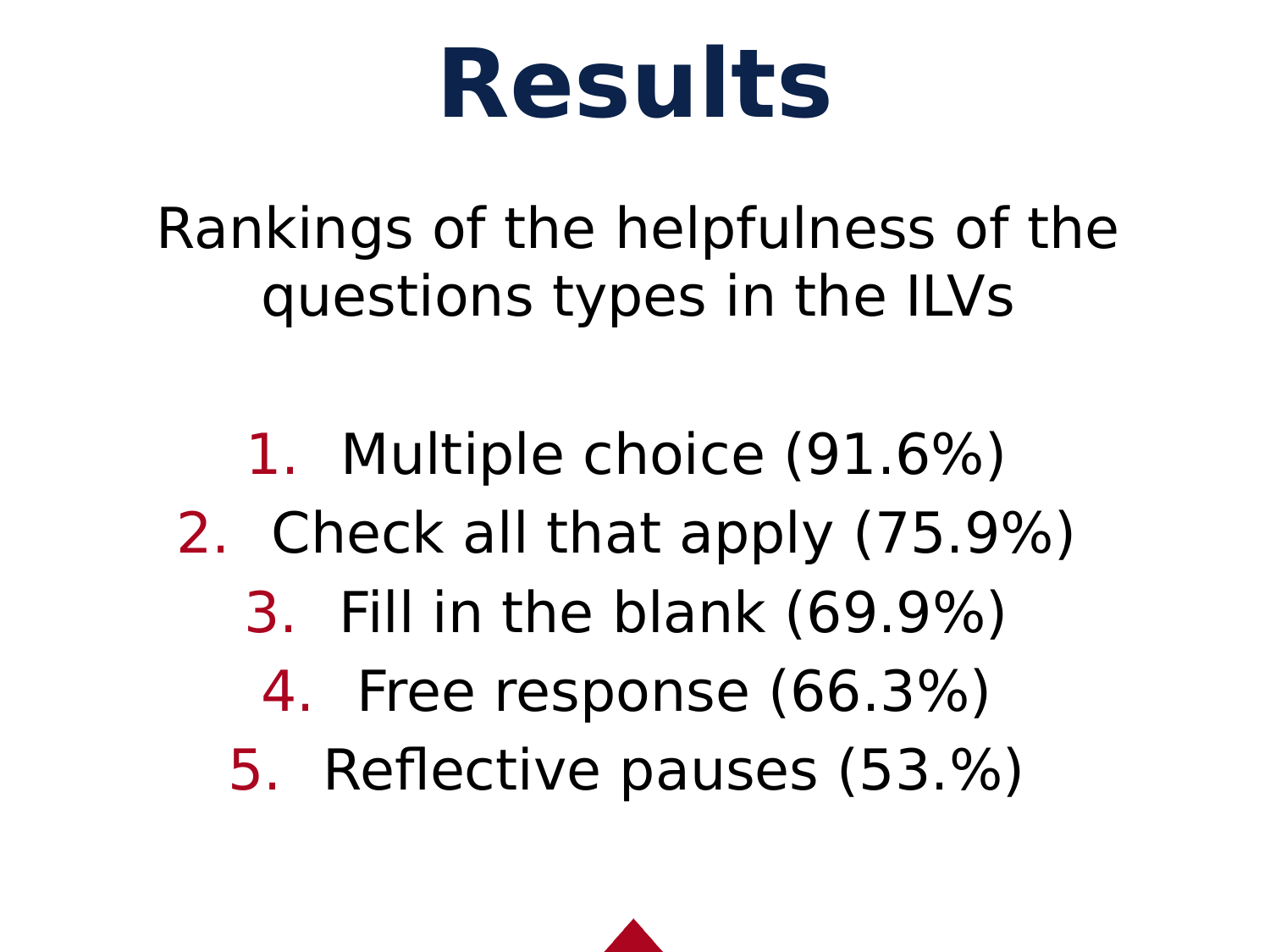

# Results
Rankings of the helpfulness of the questions types in the ILVs

Multiple choice (91.6%)
Check all that apply (75.9%)
Fill in the blank (69.9%)
Free response (66.3%)
Reflective pauses (53.%)